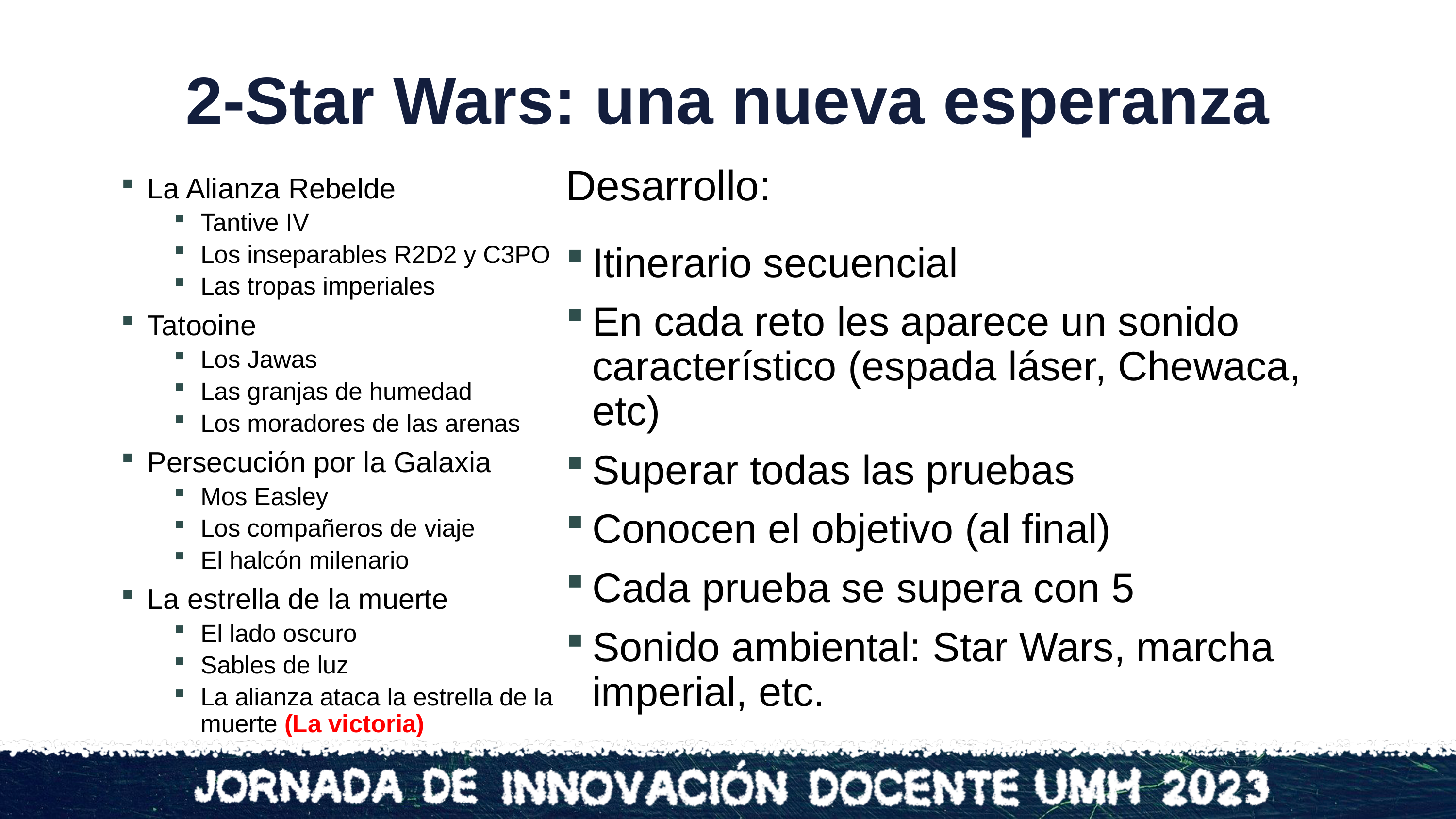

# 2-Star Wars: una nueva esperanza
Desarrollo:
La Alianza Rebelde
Tantive IV
Los inseparables R2D2 y C3PO
Las tropas imperiales
Tatooine
Los Jawas
Las granjas de humedad
Los moradores de las arenas
Persecución por la Galaxia
Mos Easley
Los compañeros de viaje
El halcón milenario
La estrella de la muerte
El lado oscuro
Sables de luz
La alianza ataca la estrella de la muerte (La victoria)
Itinerario secuencial
En cada reto les aparece un sonido característico (espada láser, Chewaca, etc)
Superar todas las pruebas
Conocen el objetivo (al final)
Cada prueba se supera con 5
Sonido ambiental: Star Wars, marcha imperial, etc.